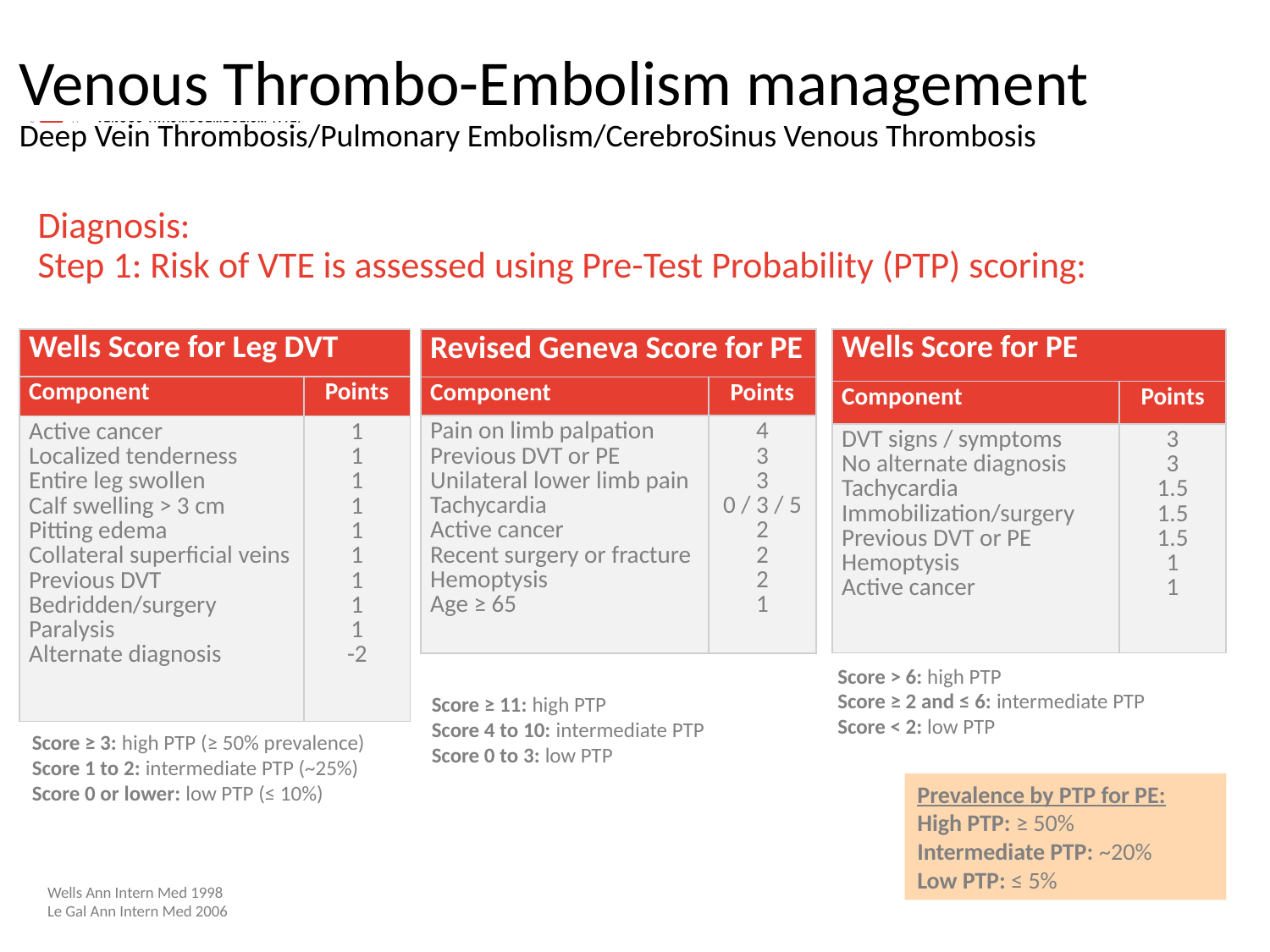

Venous Thrombo-Embolism management
Deep Vein Thrombosis/Pulmonary Embolism/CerebroSinus Venous Thrombosis
# Diagnosis: Step 1: Risk of VTE is assessed using Pre-Test Probability (PTP) scoring:
| Wells Score for Leg DVT |  |
| --- | --- |
| Component | Points |
| Active cancer Localized tenderness Entire leg swollen Calf swelling > 3 cm Pitting edema Collateral superficial veins Previous DVT Bedridden/surgery Paralysis Alternate diagnosis | 1 1 1 1 1 1 1 1 1 -2 |
| Wells Score for PE |  |
| --- | --- |
| Component | Points |
| DVT signs / symptoms No alternate diagnosis Tachycardia Immobilization/surgery Previous DVT or PE Hemoptysis Active cancer | 3 3 1.5 1.5 1.5 1 1 |
| Revised Geneva Score for PE |  |
| --- | --- |
| Component | Points |
| Pain on limb palpation Previous DVT or PE Unilateral lower limb pain Tachycardia Active cancer Recent surgery or fracture Hemoptysis Age ≥ 65 | 4 3 3 0 / 3 / 5 2 2 2 1 |
Score > 6: high PTP
Score ≥ 2 and ≤ 6: intermediate PTP
Score < 2: low PTP
Score ≥ 11: high PTP
Score 4 to 10: intermediate PTP
Score 0 to 3: low PTP
Score ≥ 3: high PTP (≥ 50% prevalence)
Score 1 to 2: intermediate PTP (~25%)
Score 0 or lower: low PTP (≤ 10%)
Prevalence by PTP for PE:
High PTP: ≥ 50%
Intermediate PTP: ~20%
Low PTP: ≤ 5%
Wells Ann Intern Med 1998
Le Gal Ann Intern Med 2006